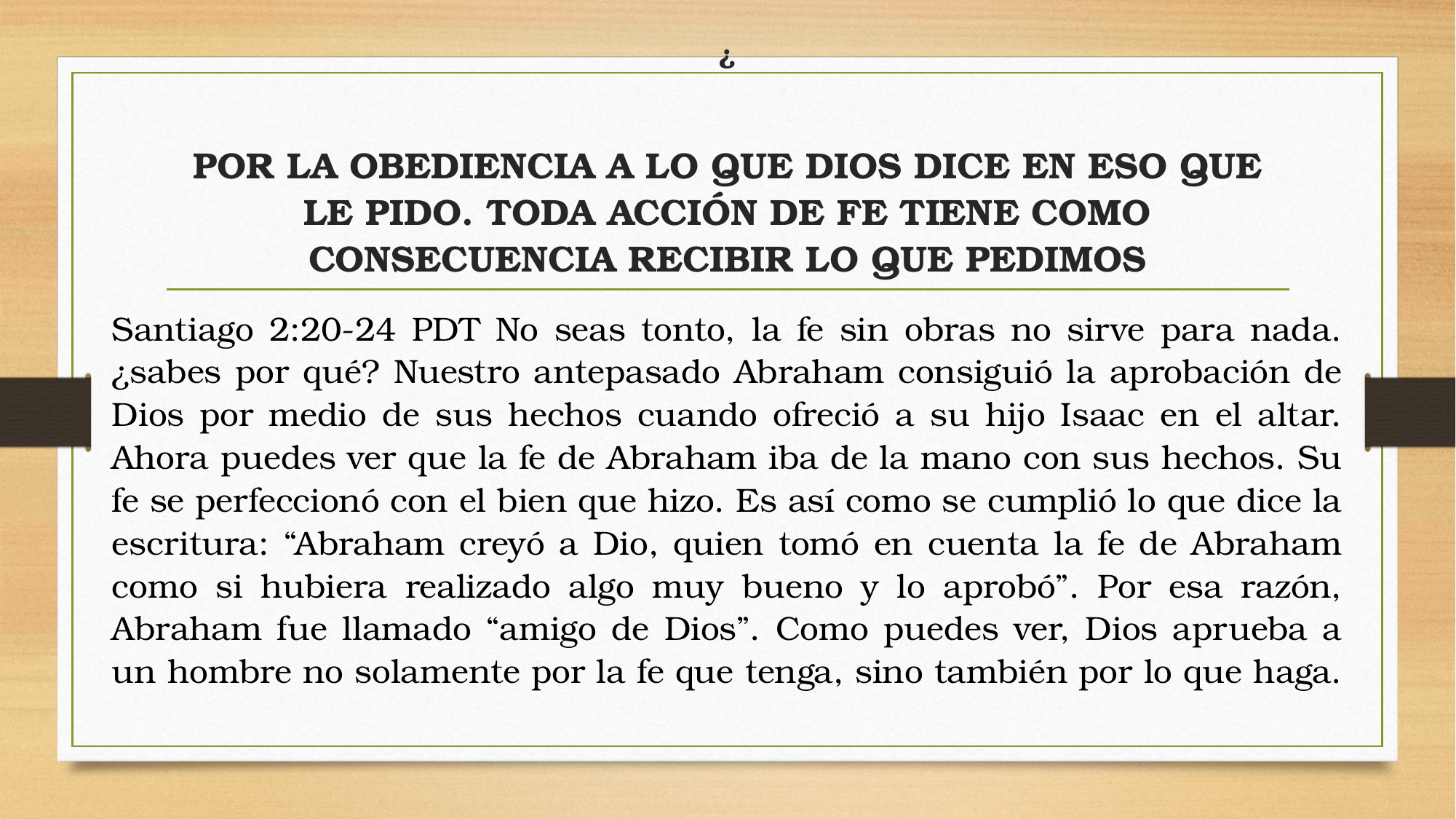

# ¿ POR LA OBEDIENCIA A LO QUE DIOS DICE EN ESO QUE LE PIDO. TODA ACCIÓN DE FE TIENE COMO CONSECUENCIA RECIBIR LO QUE PEDIMOS
Santiago 2:20-24 PDT No seas tonto, la fe sin obras no sirve para nada. ¿sabes por qué? Nuestro antepasado Abraham consiguió la aprobación de Dios por medio de sus hechos cuando ofreció a su hijo Isaac en el altar. Ahora puedes ver que la fe de Abraham iba de la mano con sus hechos. Su fe se perfeccionó con el bien que hizo. Es así como se cumplió lo que dice la escritura: “Abraham creyó a Dio, quien tomó en cuenta la fe de Abraham como si hubiera realizado algo muy bueno y lo aprobó”. Por esa razón, Abraham fue llamado “amigo de Dios”. Como puedes ver, Dios aprueba a un hombre no solamente por la fe que tenga, sino también por lo que haga.